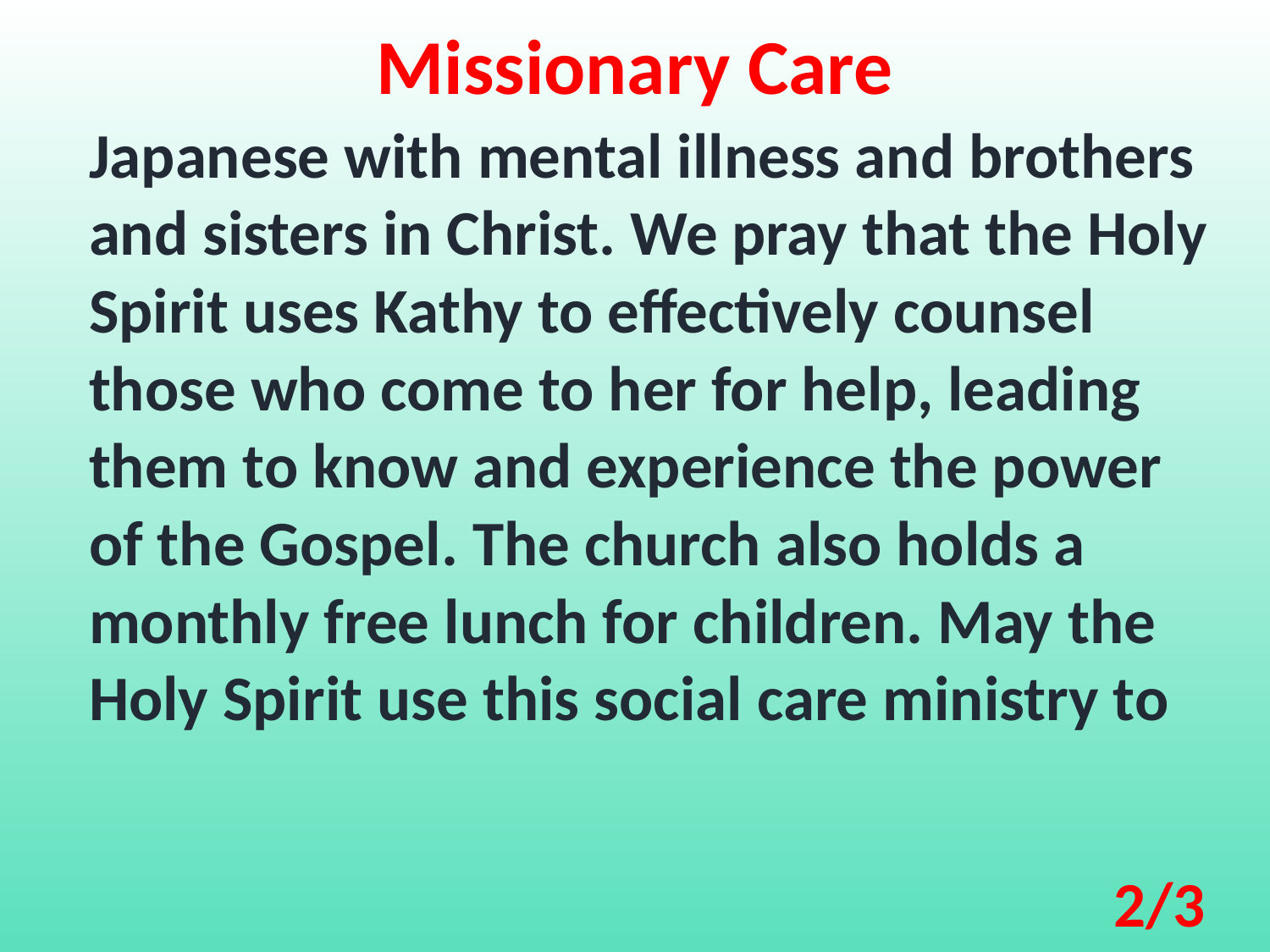

Missionary Care
Japanese with mental illness and brothers and sisters in Christ. We pray that the Holy Spirit uses Kathy to effectively counsel those who come to her for help, leading them to know and experience the power of the Gospel. The church also holds a monthly free lunch for children. May the Holy Spirit use this social care ministry to
2/3